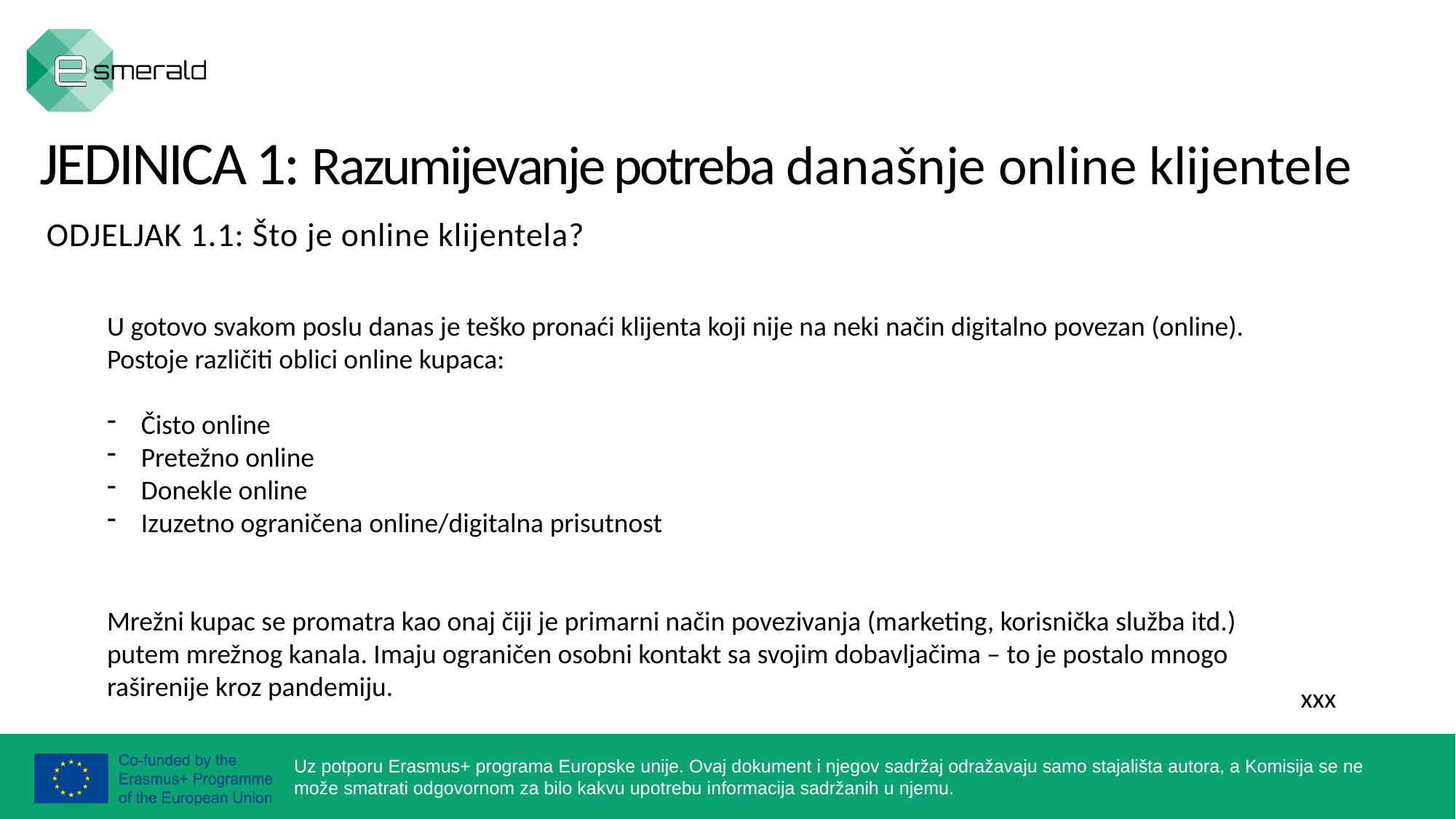

JEDINICA 1: Razumijevanje potreba današnje online klijentele
ODJELJAK 1.1: Što je online klijentela?
U gotovo svakom poslu danas je teško pronaći klijenta koji nije na neki način digitalno povezan (online). Postoje različiti oblici online kupaca:

Čisto online
Pretežno online
Donekle online
Izuzetno ograničena online/digitalna prisutnost

Mrežni kupac se promatra kao onaj čiji je primarni način povezivanja (marketing, korisnička služba itd.) putem mrežnog kanala. Imaju ograničen osobni kontakt sa svojim dobavljačima – to je postalo mnogo raširenije kroz pandemiju.

xxx